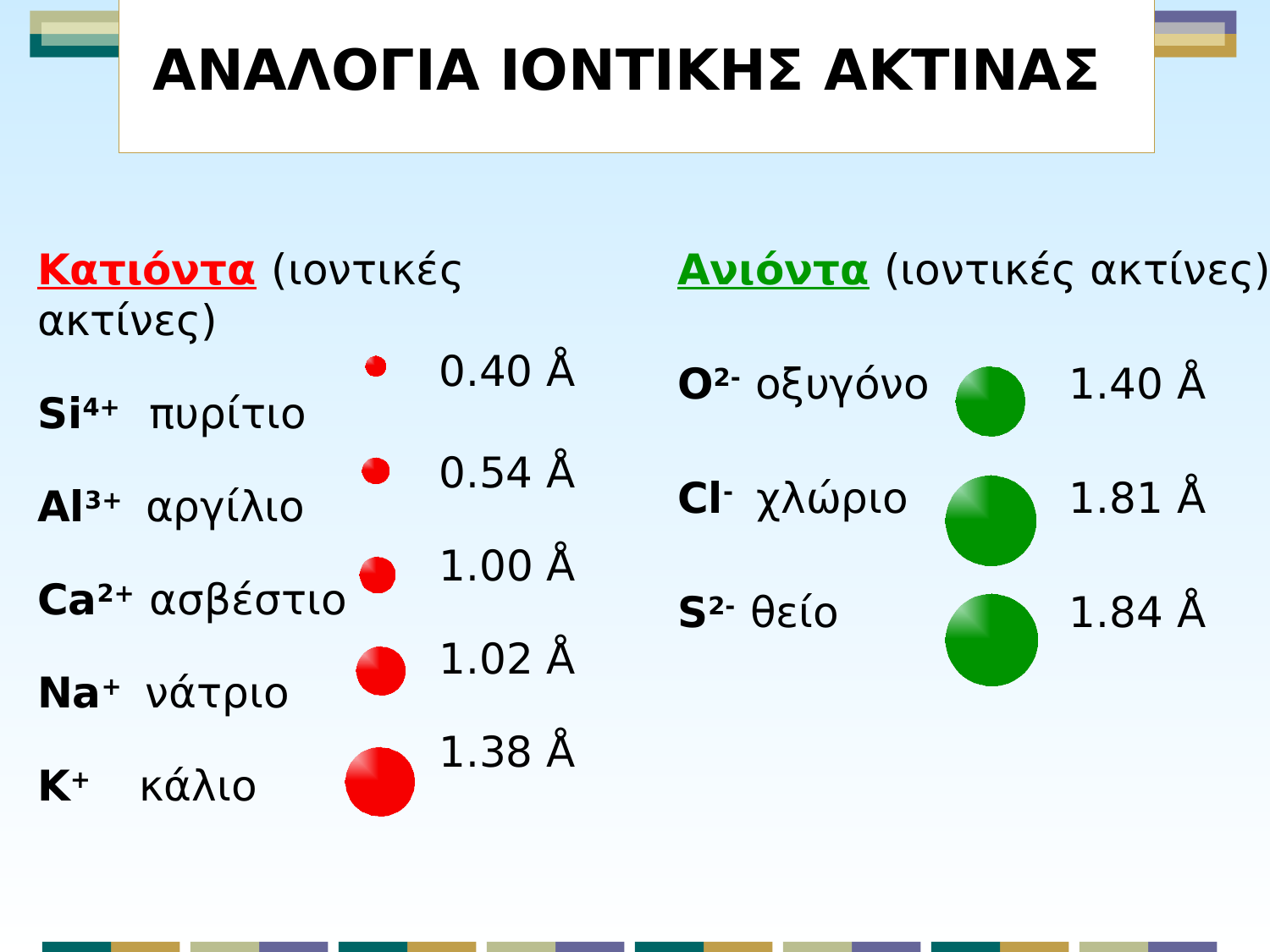

# ΑΝΑΛΟΓΙΑ ΙΟΝΤΙΚΗΣ ΑΚΤΙΝΑΣ
Κατιόντα (ιοντικές ακτίνες)
Si4+  πυρίτιο
Al3+  αργίλιο
Ca2+ ασβέστιο
Na+  νάτριο
K+     κάλιο

0.40 Å

0.54 Å
1.00 Å
1.02 Å
1.38 Å
Ανιόντα (ιοντικές ακτίνες)
Ο2- οξυγόνο
Cl-  χλώριο
S2- θείο

1.40 Å
1.81 Å
1.84 Å